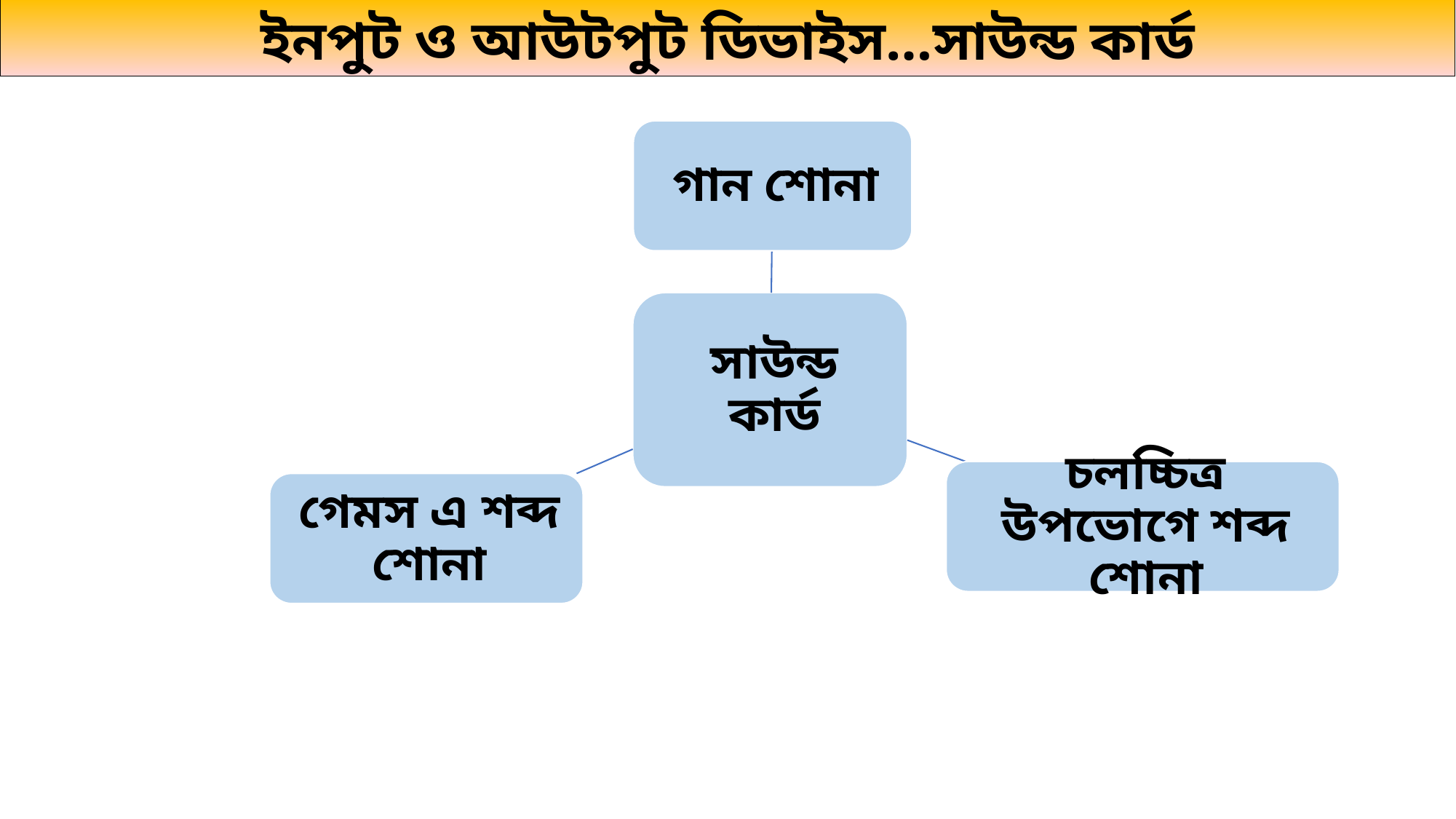

ইনপুট ও আউটপুট ডিভাইস…সাউন্ড কার্ড
সাউন্ড কার্ড
গান শোনা
চলচ্চিত্র উপভোগে শব্দ শোনা
গেমস এ শব্দ শোনা